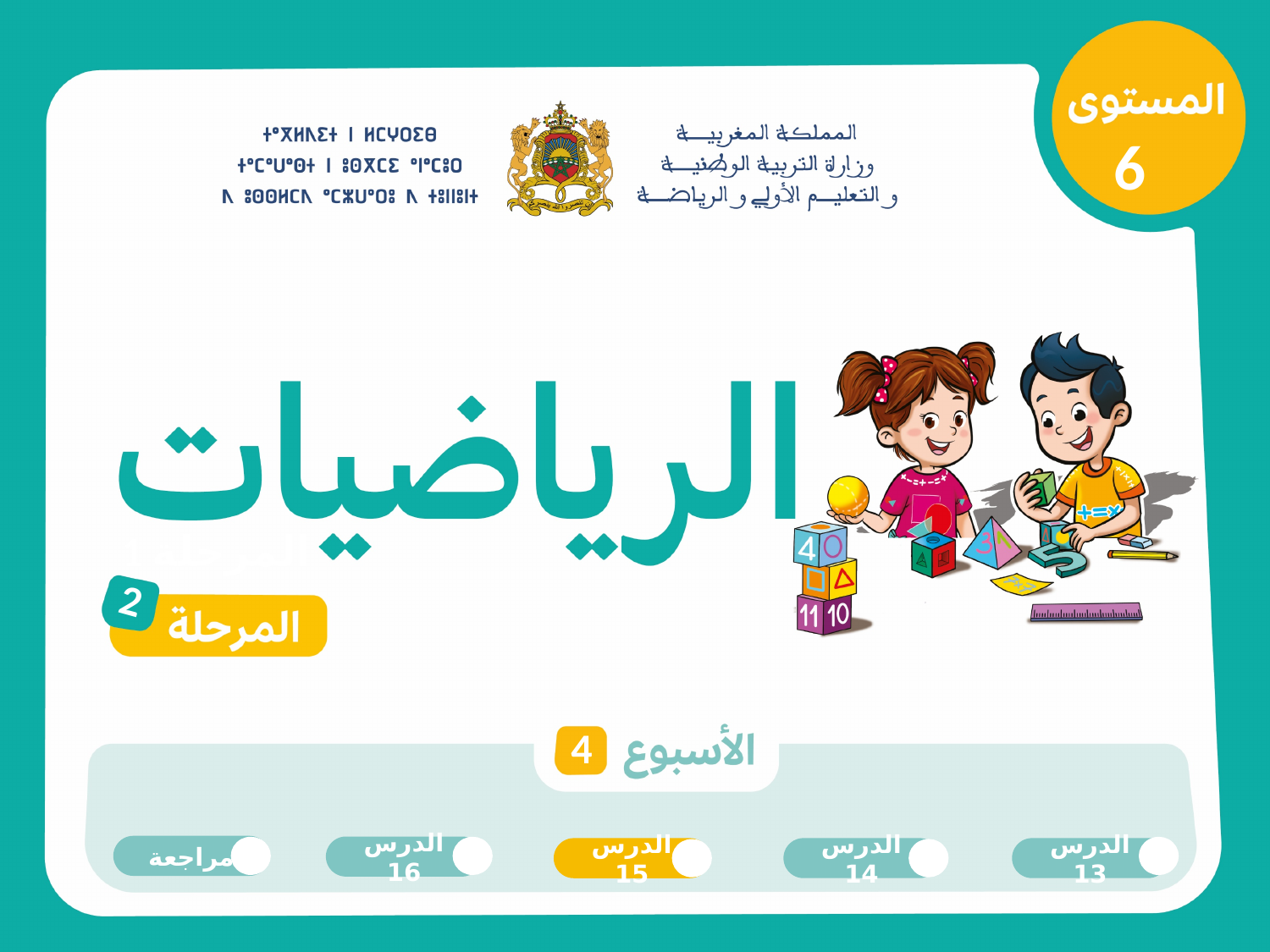

6
المرحلة 1
2
4

مراجعة

الدرس 16

الدرس 14

الدرس 13

الدرس 15